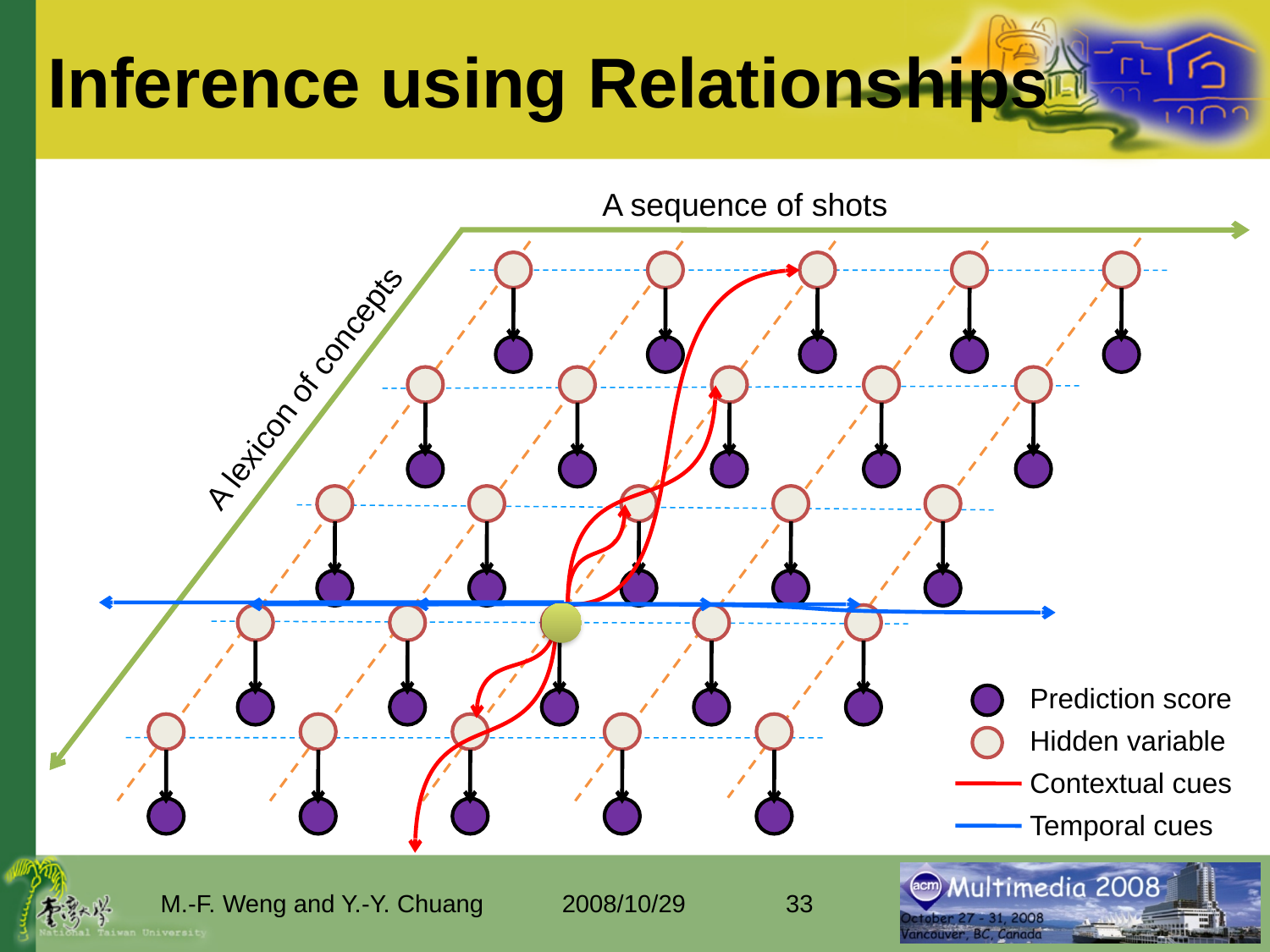

# Inference using Relationships
A sequence of shots

A lexicon of concepts

Prediction score

Hidden variable

Contextual cues
Temporal cues
M.-F. Weng and Y.-Y. Chuang
2008/10/29
33